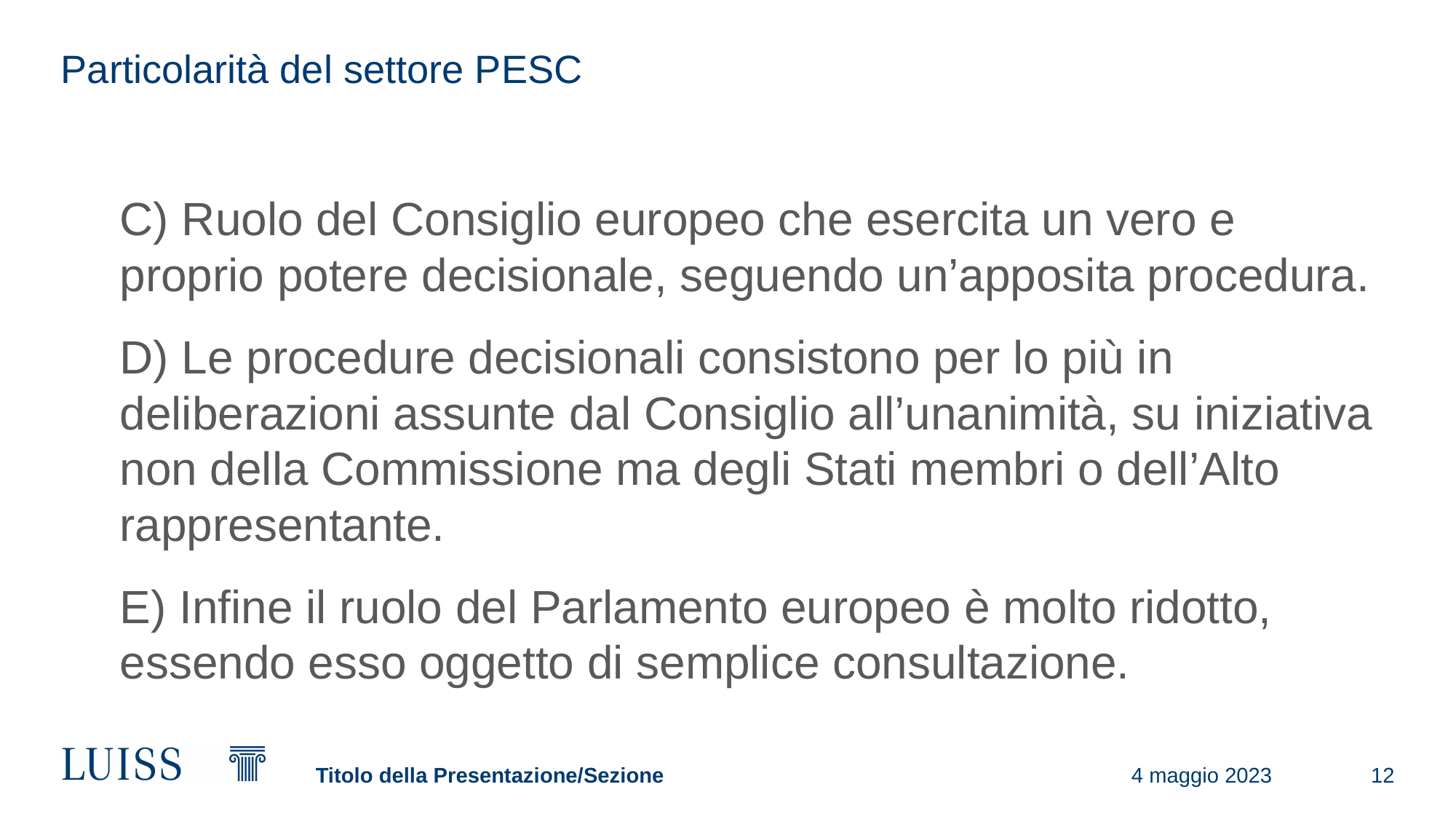

# Particolarità del settore PESC
C) Ruolo del Consiglio europeo che esercita un vero e proprio potere decisionale, seguendo un’apposita procedura.
D) Le procedure decisionali consistono per lo più in deliberazioni assunte dal Consiglio all’unanimità, su iniziativa non della Commissione ma degli Stati membri o dell’Alto rappresentante.
E) Infine il ruolo del Parlamento europeo è molto ridotto, essendo esso oggetto di semplice consultazione.

Titolo della Presentazione/Sezione
4 maggio 2023
12